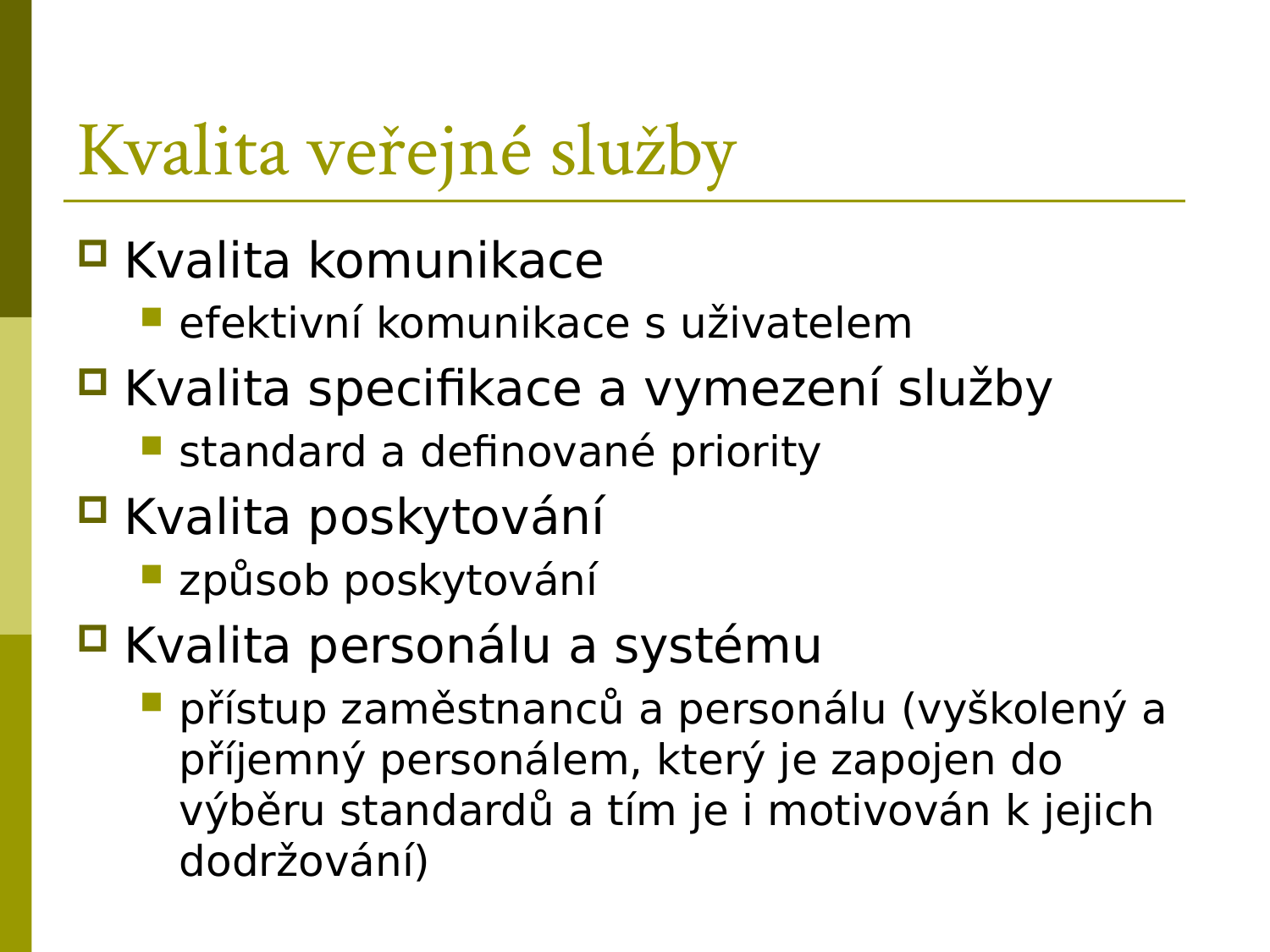

# Kvalita veřejné služby
Kvalita komunikace
efektivní komunikace s uživatelem
Kvalita specifikace a vymezení služby
standard a definované priority
Kvalita poskytování
způsob poskytování
Kvalita personálu a systému
přístup zaměstnanců a personálu (vyškolený a příjemný personálem, který je zapojen do výběru standardů a tím je i motivován k jejich dodržování)